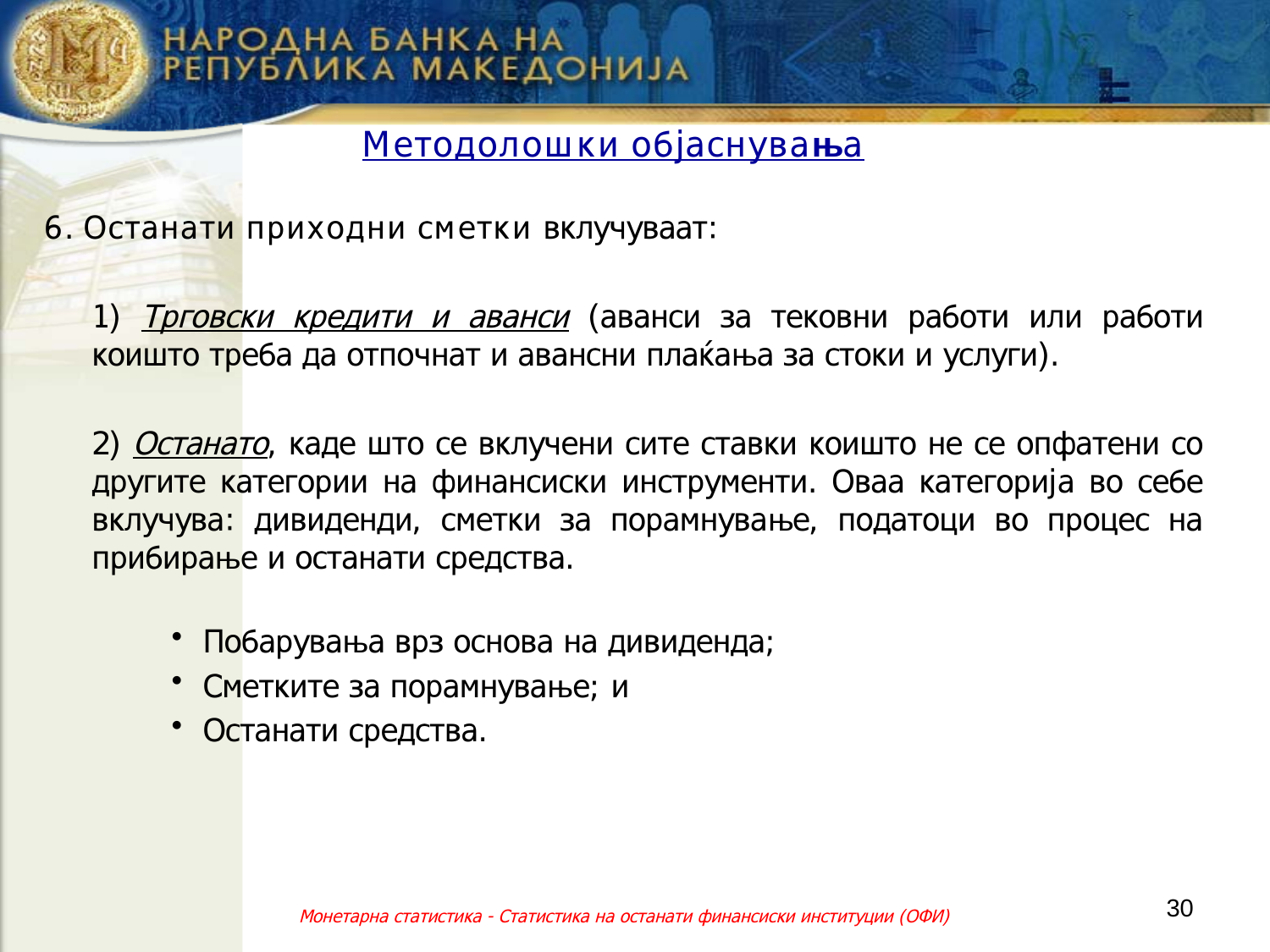

# Методолошки објаснувања
6. Останати приходни сметки вклучуваат:

	1) Трговски кредити и аванси (аванси за тековни работи или работи коишто треба да отпочнат и авансни плаќања за стоки и услуги).

	2) Останато, каде што се вклучени сите ставки коишто не се опфатени со другите категории на финансиски инструменти. Оваа категорија во себе вклучува: дивиденди, сметки за порамнување, податоци во процес на прибирање и останати средства.

Побарувања врз основа на дивиденда;
Сметките за порамнување; и
Останати средства.

30
Монетарна статистика - Статистика на останати финансиски институции (ОФИ)